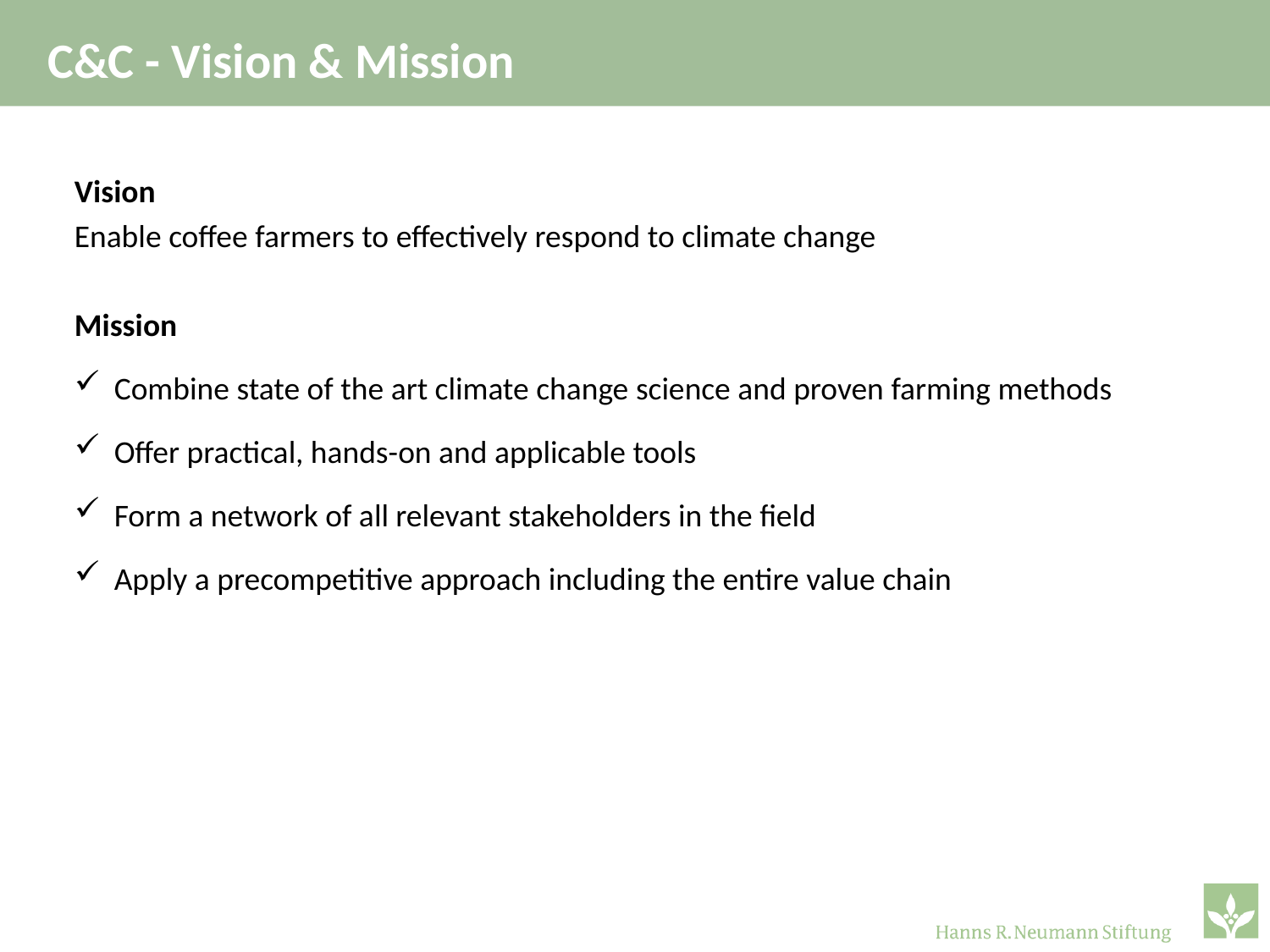

# C&C - Vision & Mission

Vision
Enable coffee farmers to effectively respond to climate change

Mission
Combine state of the art climate change science and proven farming methods
Offer practical, hands-on and applicable tools
Form a network of all relevant stakeholders in the field
Apply a precompetitive approach including the entire value chain

18